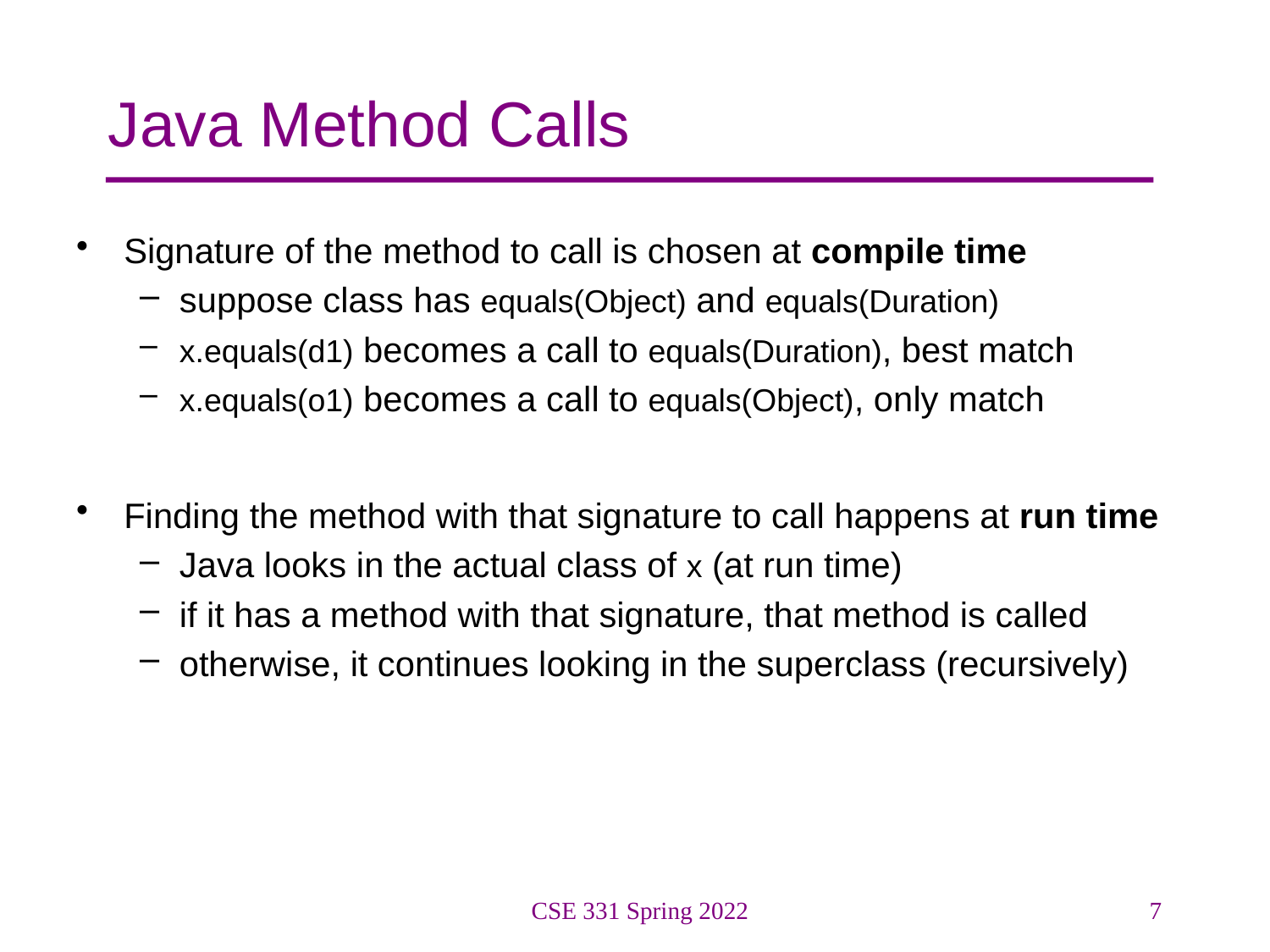

# Java Method Calls
Signature of the method to call is chosen at compile time
suppose class has equals(Object) and equals(Duration)
x.equals(d1) becomes a call to equals(Duration), best match
x.equals(o1) becomes a call to equals(Object), only match

Finding the method with that signature to call happens at run time
Java looks in the actual class of x (at run time)
if it has a method with that signature, that method is called
otherwise, it continues looking in the superclass (recursively)
CSE 331 Spring 2022

7